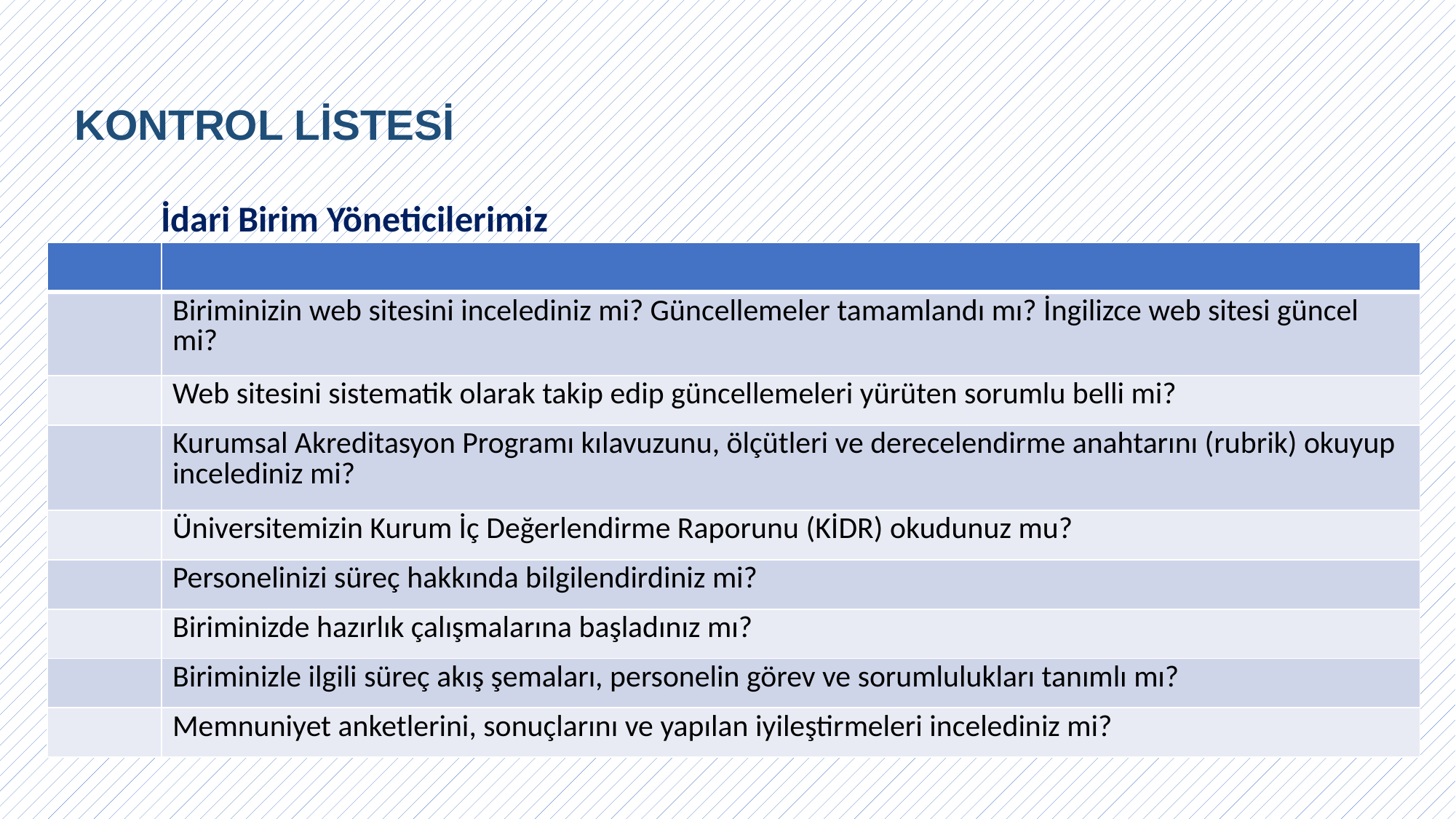

KONTROL LİSTESİ
İdari Birim Yöneticilerimiz
|  |  |
| --- | --- |
|  | Biriminizin web sitesini incelediniz mi? Güncellemeler tamamlandı mı? İngilizce web sitesi güncel mi? |
|  | Web sitesini sistematik olarak takip edip güncellemeleri yürüten sorumlu belli mi? |
|  | Kurumsal Akreditasyon Programı kılavuzunu, ölçütleri ve derecelendirme anahtarını (rubrik) okuyup incelediniz mi? |
|  | Üniversitemizin Kurum İç Değerlendirme Raporunu (KİDR) okudunuz mu? |
|  | Personelinizi süreç hakkında bilgilendirdiniz mi? |
|  | Biriminizde hazırlık çalışmalarına başladınız mı? |
|  | Biriminizle ilgili süreç akış şemaları, personelin görev ve sorumlulukları tanımlı mı? |
|  | Memnuniyet anketlerini, sonuçlarını ve yapılan iyileştirmeleri incelediniz mi? |